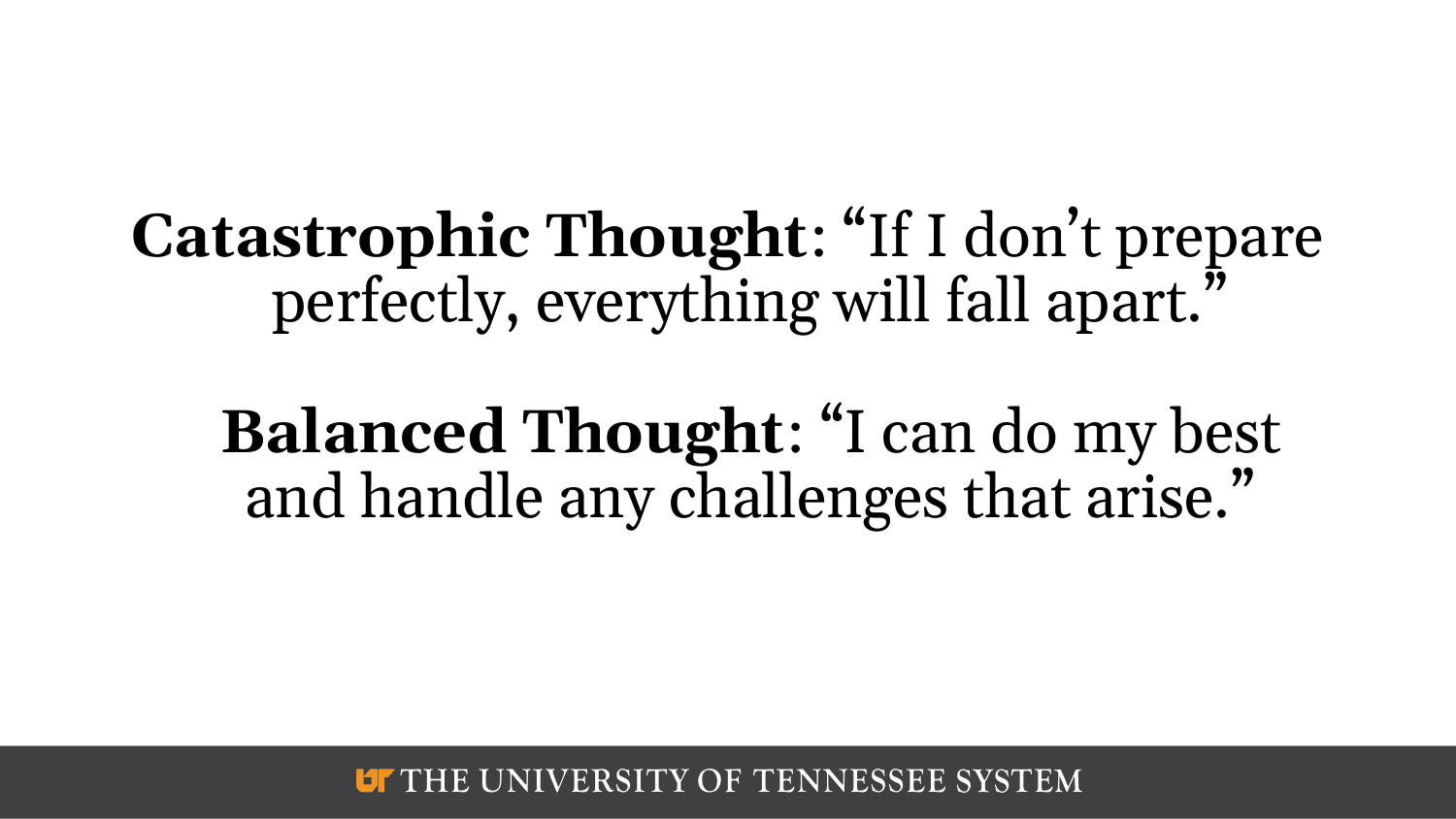

# Catastrophic Thought: “If I don’t prepare perfectly, everything will fall apart.” Balanced Thought: “I can do my best and handle any challenges that arise.”